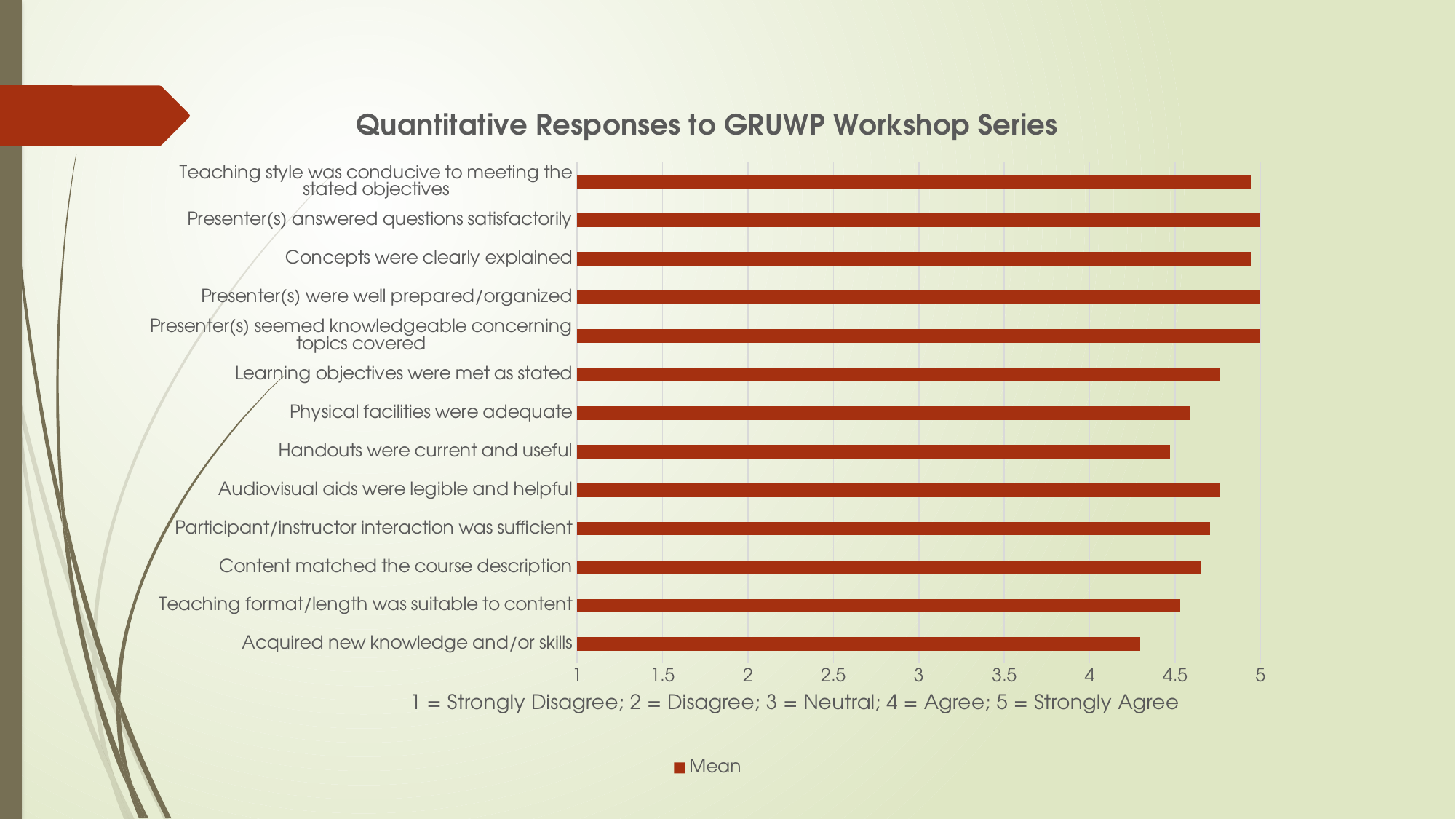

### Chart: Quantitative Responses to GRUWP Workshop Series

| Category | Mean |
|---|---|
| Acquired new knowledge and/or skills | 4.294117647058823 |
| Teaching format/length was suitable to content | 4.529411764705882 |
| Content matched the course description | 4.647058823529412 |
| Participant/instructor interaction was sufficient | 4.705882352941177 |
| Audiovisual aids were legible and helpful | 4.764705882352941 |
| Handouts were current and useful | 4.470588235294118 |
| Physical facilities were adequate | 4.588235294117647 |
| Learning objectives were met as stated | 4.764705882352941 |
| Presenter(s) seemed knowledgeable concerning topics covered | 5.0 |
| Presenter(s) were well prepared/organized | 5.0 |
| Concepts were clearly explained | 4.9411764705882355 |
| Presenter(s) answered questions satisfactorily | 5.0 |
| Teaching style was conducive to meeting the stated objectives | 4.9411764705882355 |